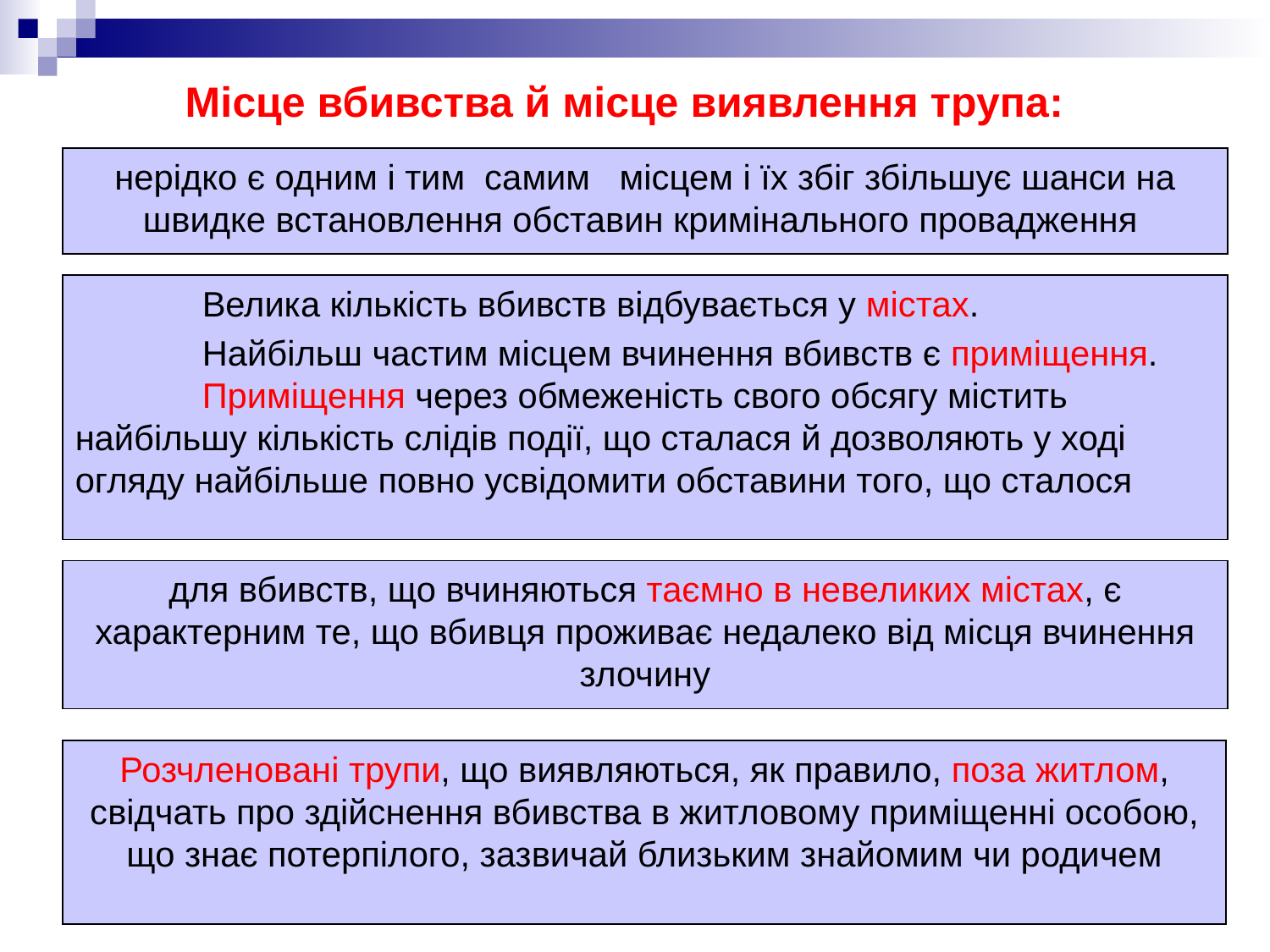

# Місце вбивства й місце виявлення трупа:
нерідко є одним і тим  самим   місцем і їх збіг збільшує шанси на швидке встановлення обставин кримінального провадження
	Велика кількість вбивств відбувається у містах.
   	Найбільш частим місцем вчинення вбивств є приміщення. 	Приміщення через обмеженість свого обсягу містить найбільшу кількість слідів події, що сталася й дозволяють у ході огляду найбільше повно усвідомити обставини того, що сталося
для вбивств, що вчиняються таємно в невеликих містах, є характерним те, що вбивця проживає недалеко від місця вчинення злочину
Розчленовані трупи, що виявляються, як правило, поза житлом, свідчать про здійснення вбивства в житловому приміщенні особою, що знає потерпілого, зазвичай близьким знайомим чи родичем